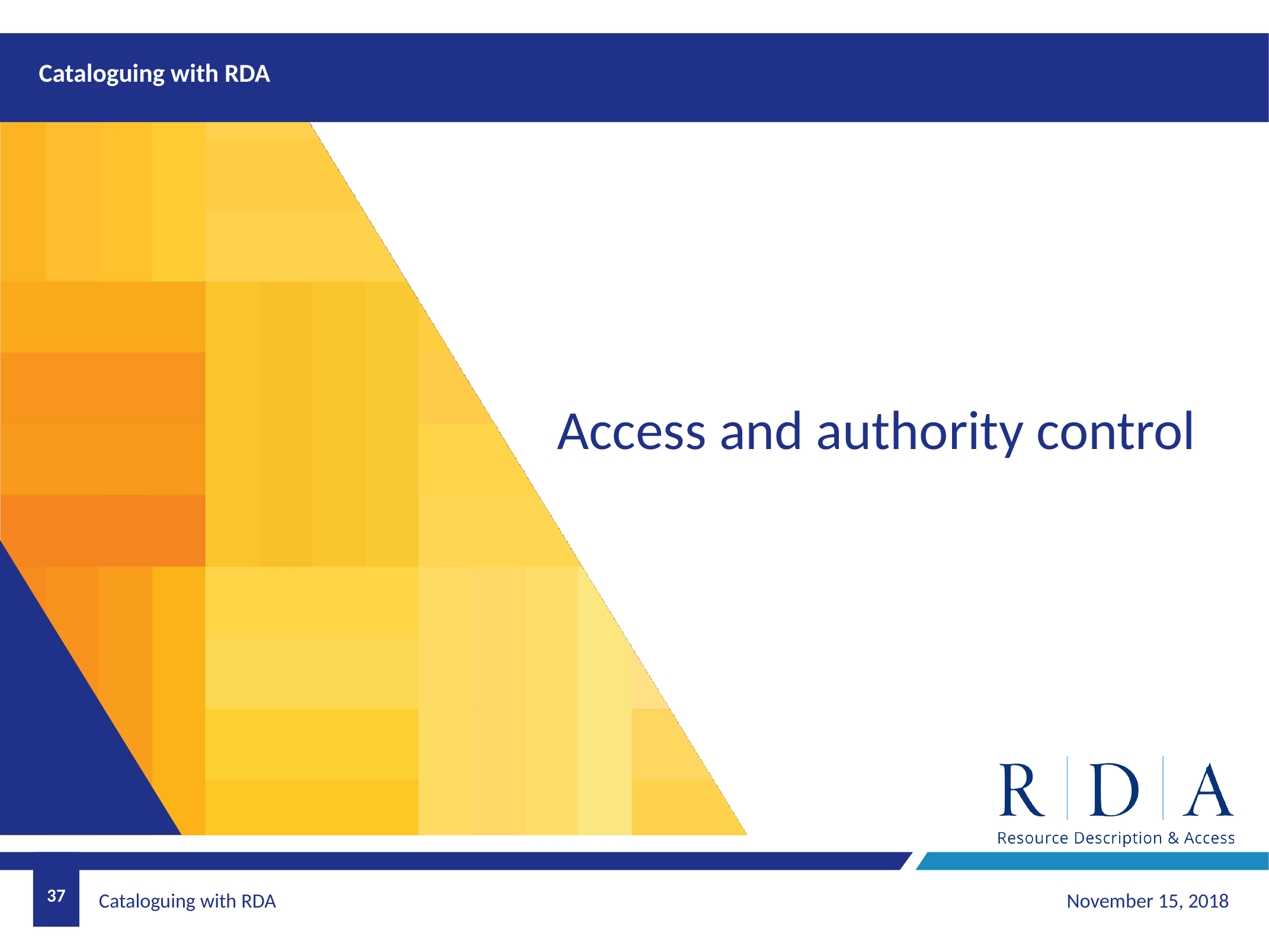

# Cataloguing with RDA
Access and authority control
37
November 15, 2018